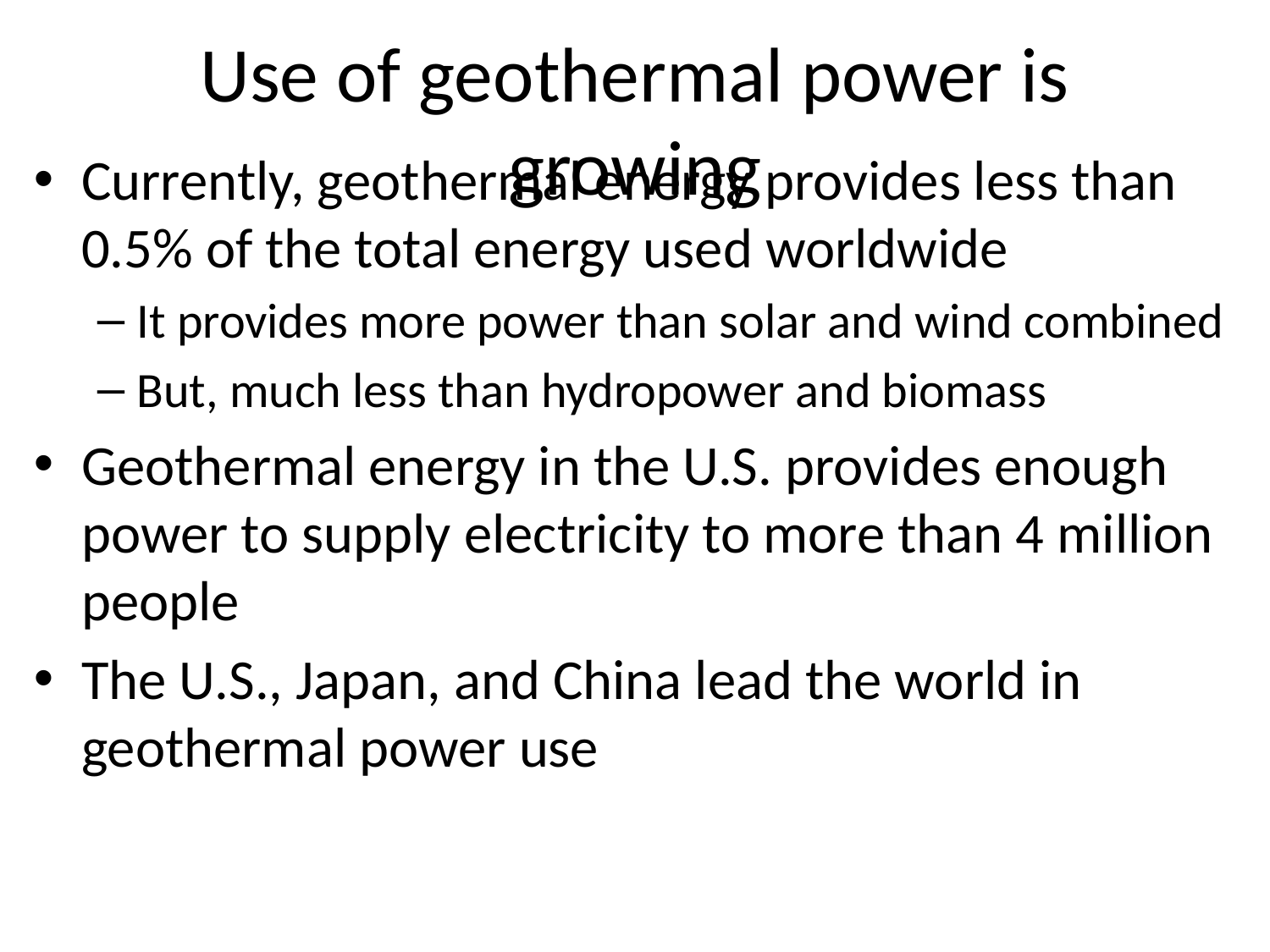

# Use of geothermal power is growing
Currently, geothermal energy provides less than 0.5% of the total energy used worldwide
It provides more power than solar and wind combined
But, much less than hydropower and biomass
Geothermal energy in the U.S. provides enough power to supply electricity to more than 4 million people
The U.S., Japan, and China lead the world in geothermal power use